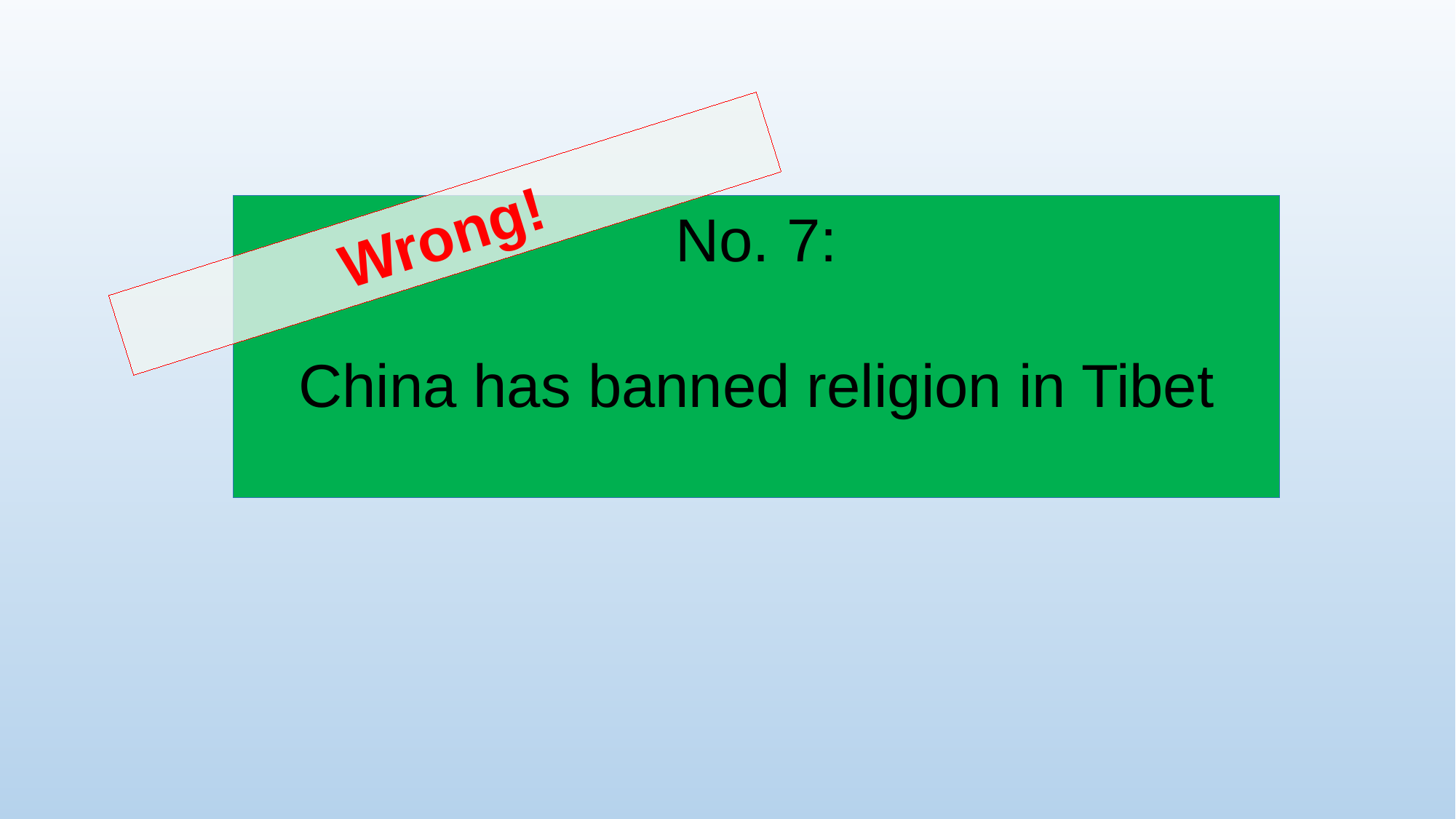

Wrong!
No. 7:

China has banned religion in Tibet